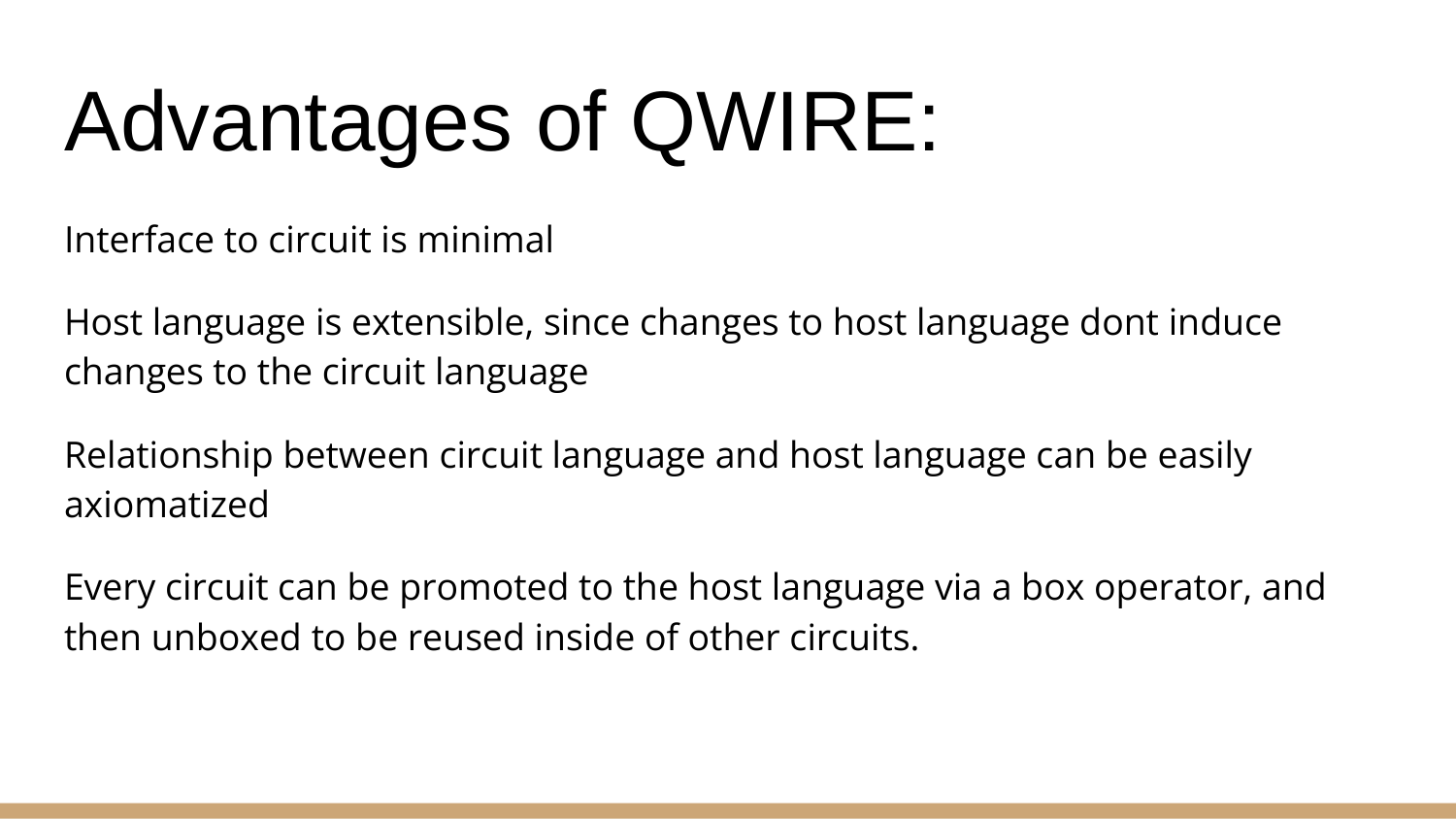

# Advantages of QWIRE:
Interface to circuit is minimal
Host language is extensible, since changes to host language dont induce changes to the circuit language
Relationship between circuit language and host language can be easily axiomatized
Every circuit can be promoted to the host language via a box operator, and then unboxed to be reused inside of other circuits.